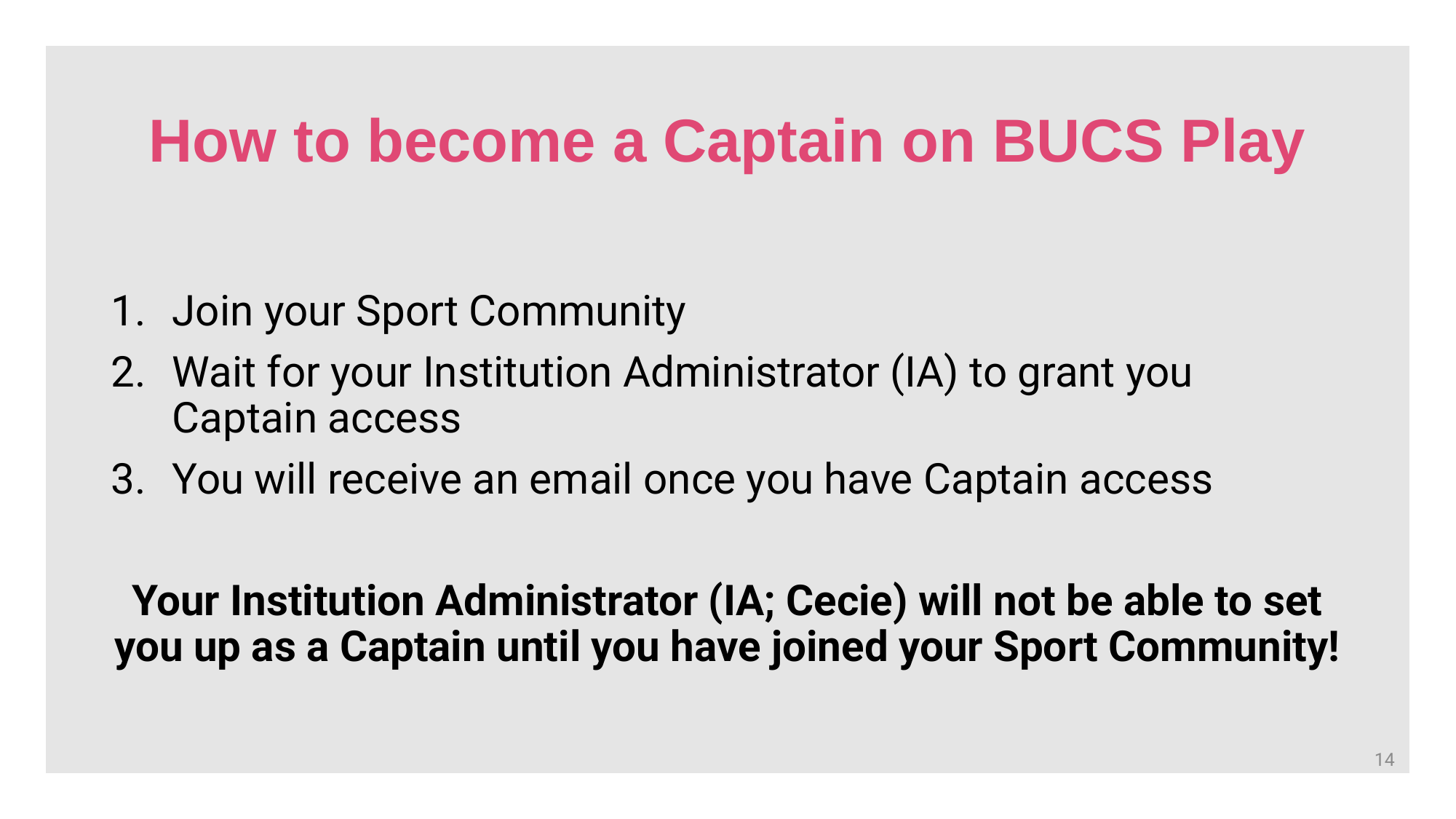

# How to become a Captain on BUCS Play

Join your Sport Community
Wait for your Institution Administrator (IA) to grant you Captain access
You will receive an email once you have Captain access

Your Institution Administrator (IA; Cecie) will not be able to set you up as a Captain until you have joined your Sport Community!
14